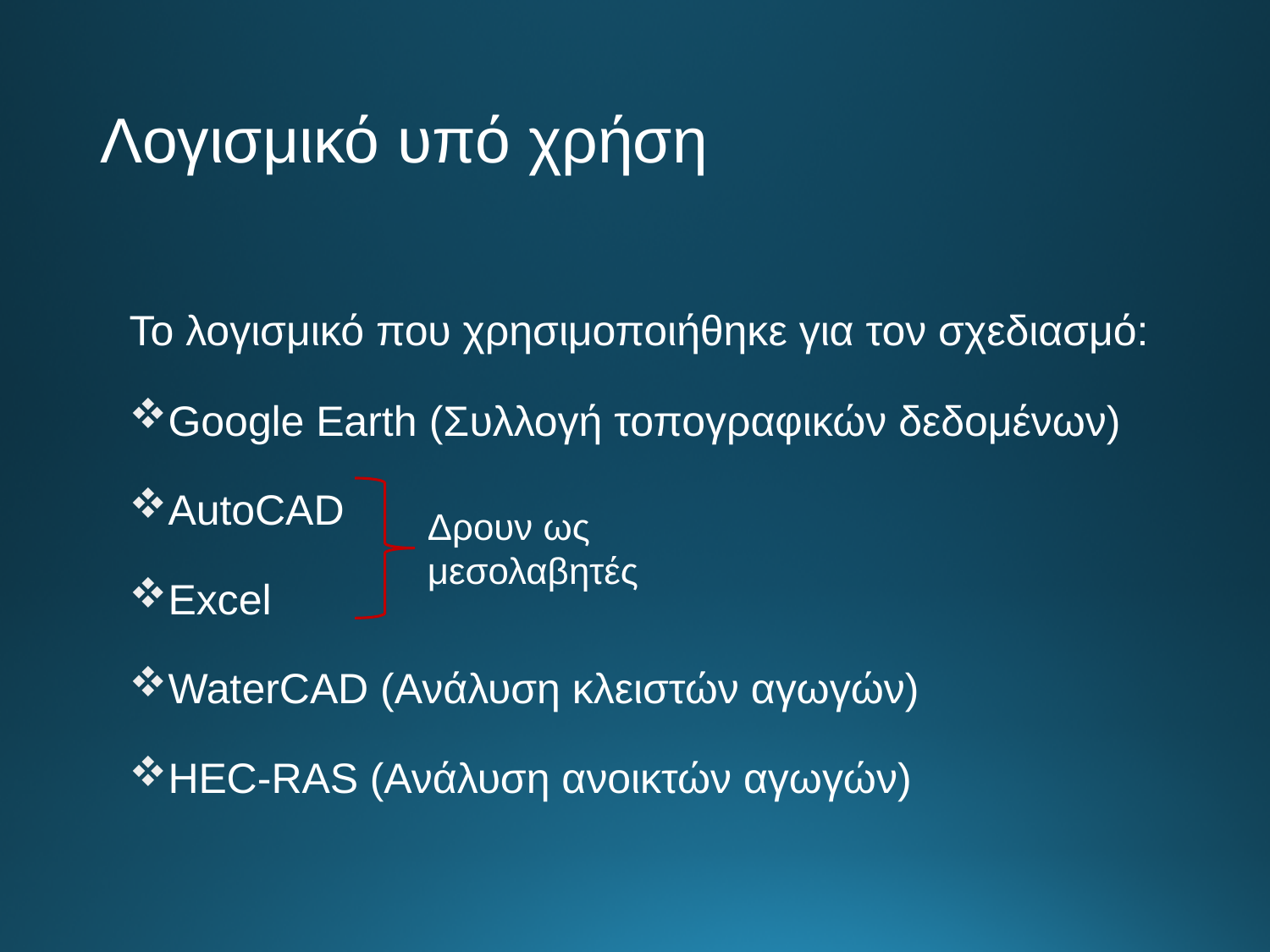

# Λογισμικό υπό χρήση
Το λογισμικό που χρησιμοποιήθηκε για τον σχεδιασμό:
Google Earth (Συλλογή τοπογραφικών δεδομένων)
AutoCAD
Excel
WaterCAD (Ανάλυση κλειστών αγωγών)
HEC-RAS (Ανάλυση ανοικτών αγωγών)

Δρουν ως μεσολαβητές